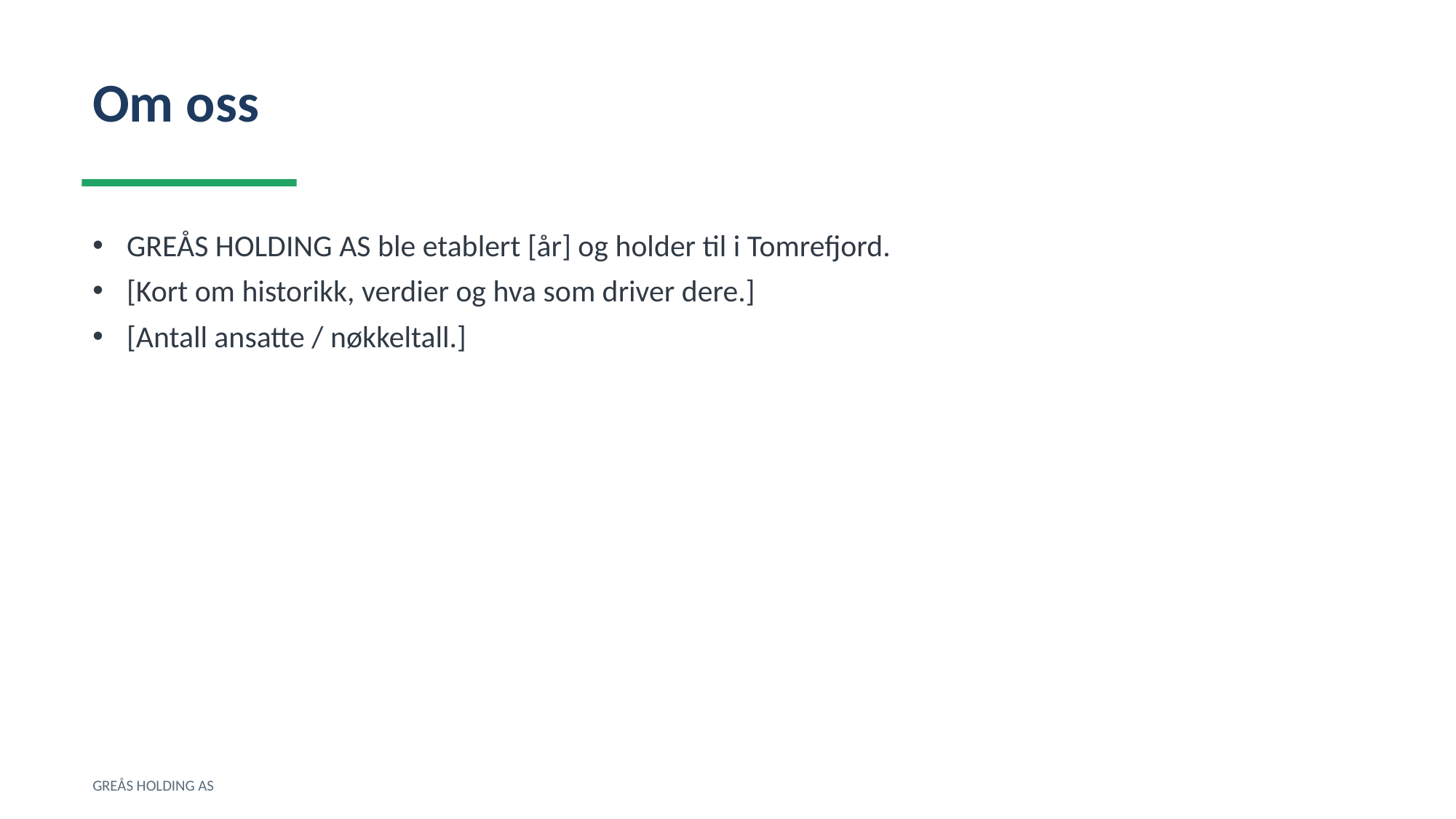

Om oss

GREÅS HOLDING AS ble etablert [år] og holder til i Tomrefjord.
[Kort om historikk, verdier og hva som driver dere.]
[Antall ansatte / nøkkeltall.]
GREÅS HOLDING AS